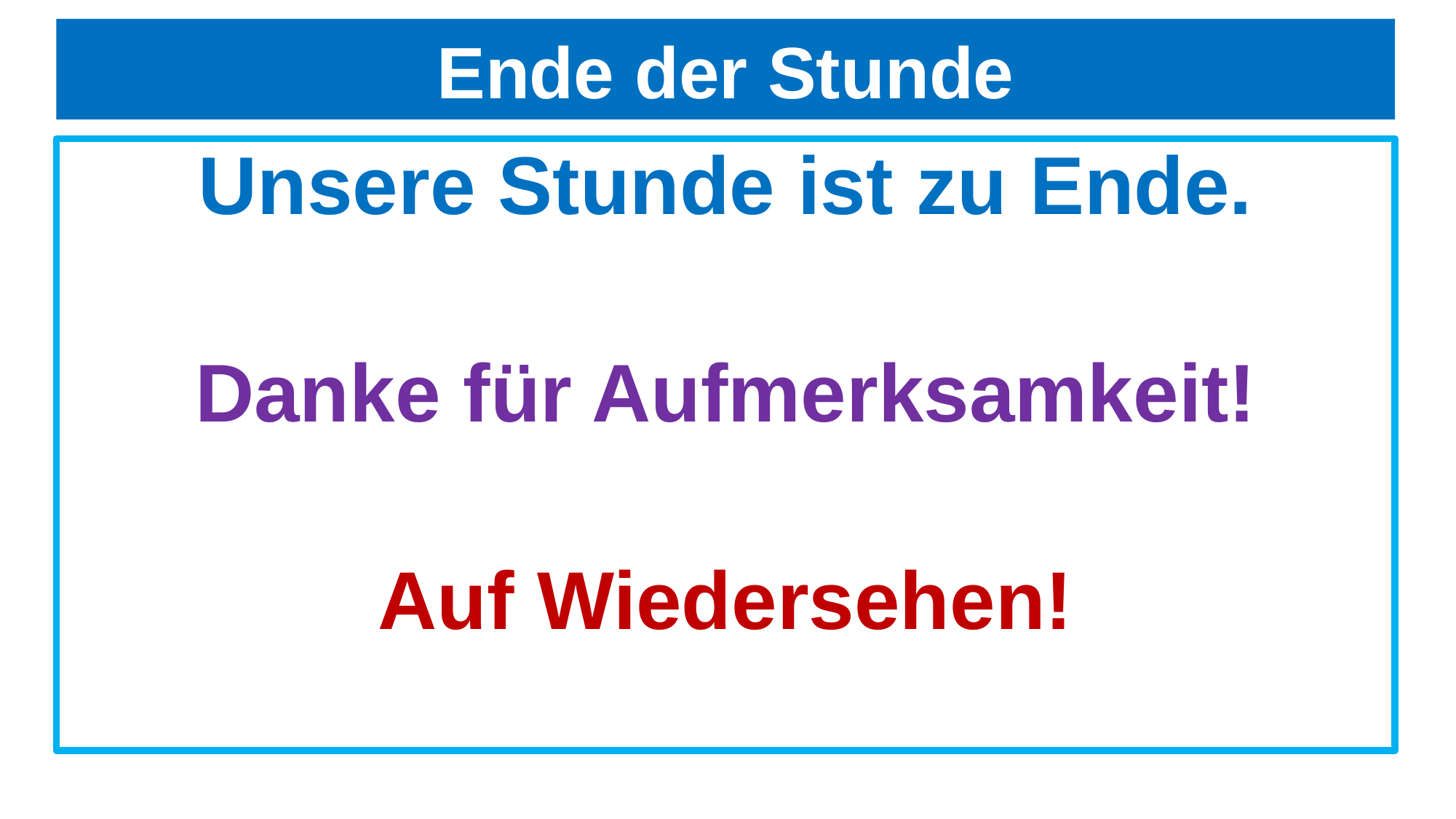

# Ende der Stunde
Unsere Stunde ist zu Ende.

Danke für Aufmerksamkeit!

Auf Wiedersehen!